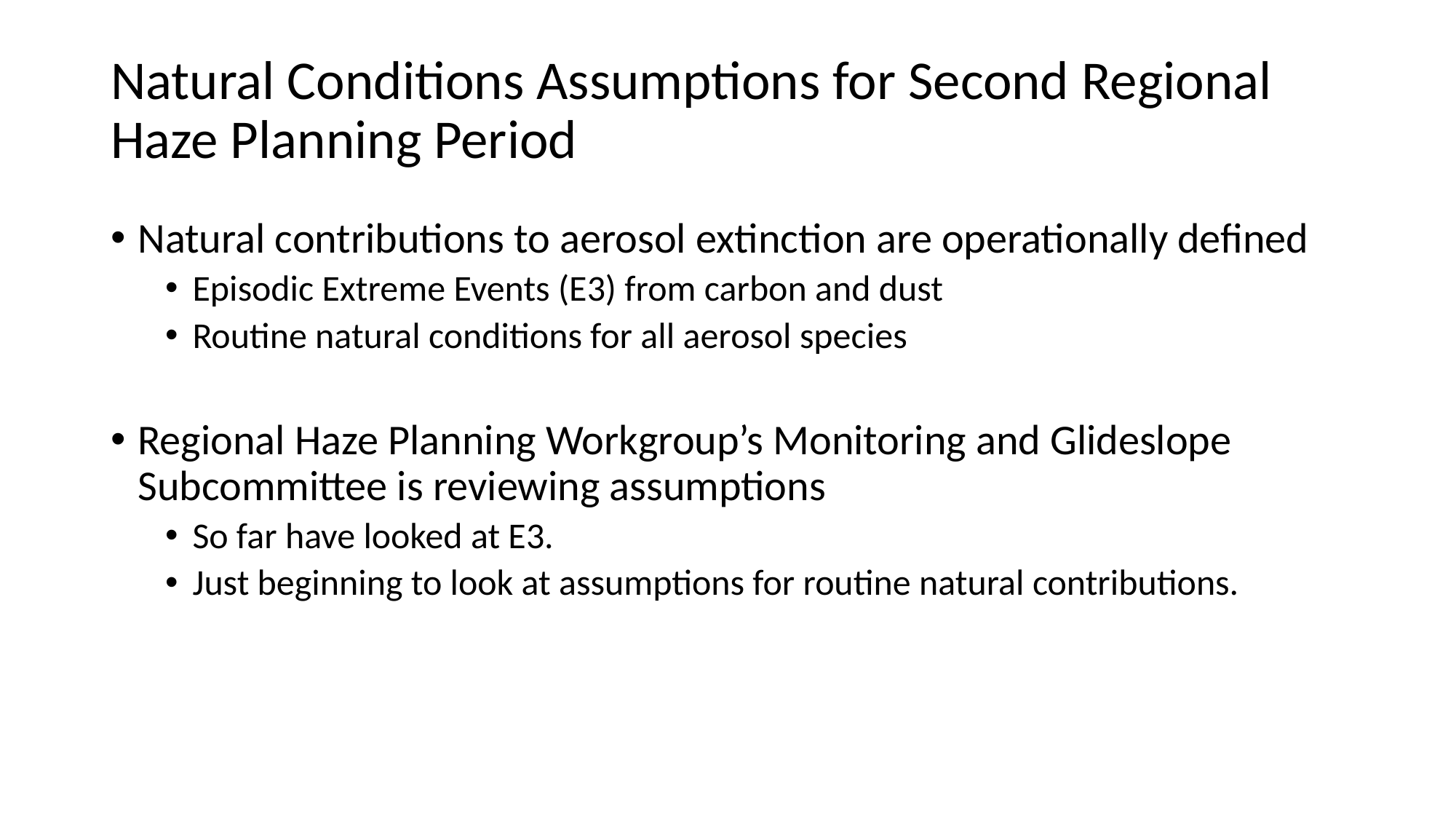

Natural Conditions Assumptions for Second Regional Haze Planning Period
Natural contributions to aerosol extinction are operationally defined
Episodic Extreme Events (E3) from carbon and dust
Routine natural conditions for all aerosol species

Regional Haze Planning Workgroup’s Monitoring and Glideslope Subcommittee is reviewing assumptions
So far have looked at E3.
Just beginning to look at assumptions for routine natural contributions.